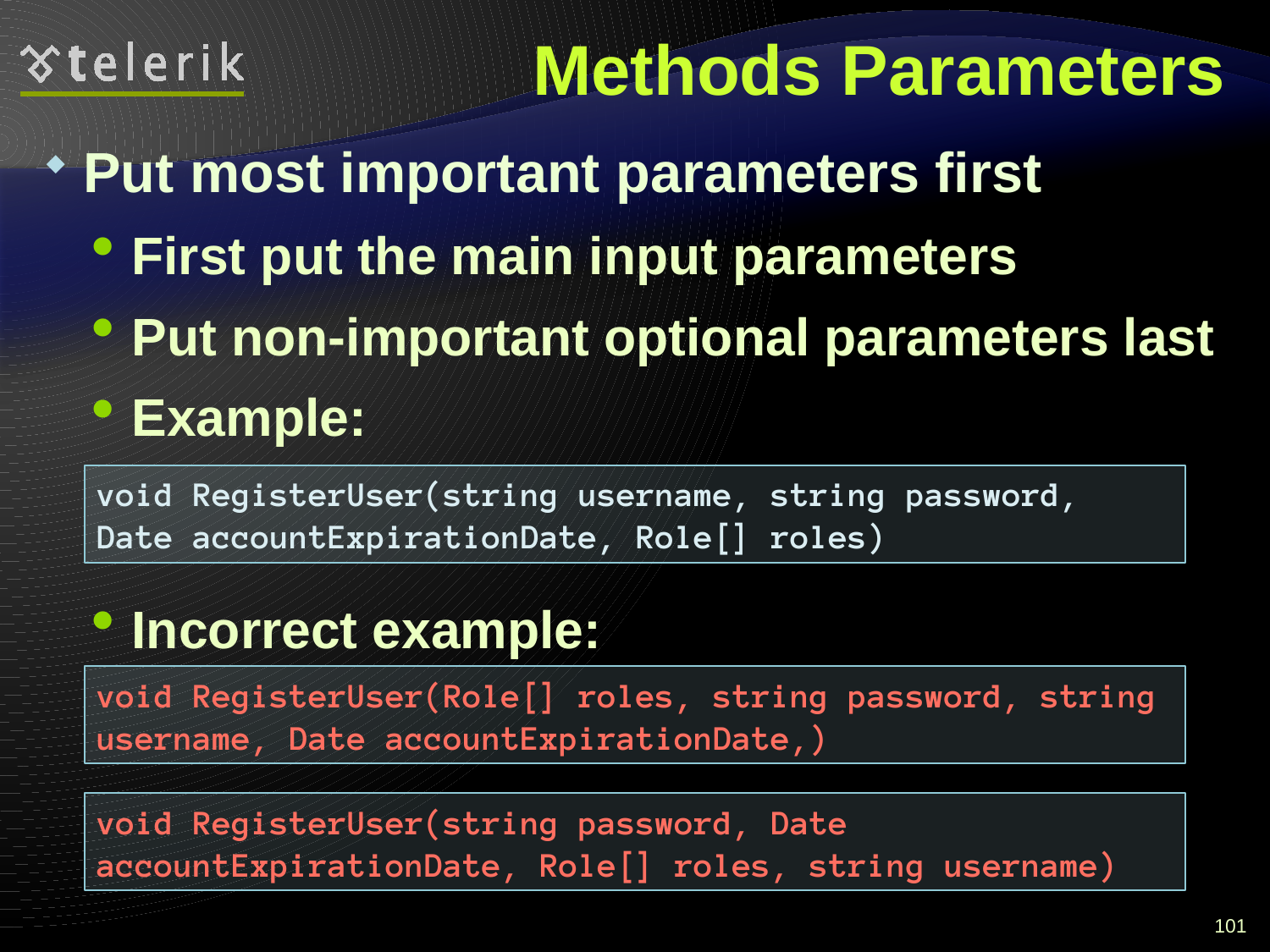

# Methods Parameters
Put most important parameters first
First put the main input parameters
Put non-important optional parameters last
Example:

Incorrect example:
void RegisterUser(string username, string password, Date accountExpirationDate, Role[] roles)
void RegisterUser(Role[] roles, string password, string username, Date accountExpirationDate,)
void RegisterUser(string password, Date accountExpirationDate, Role[] roles, string username)
101